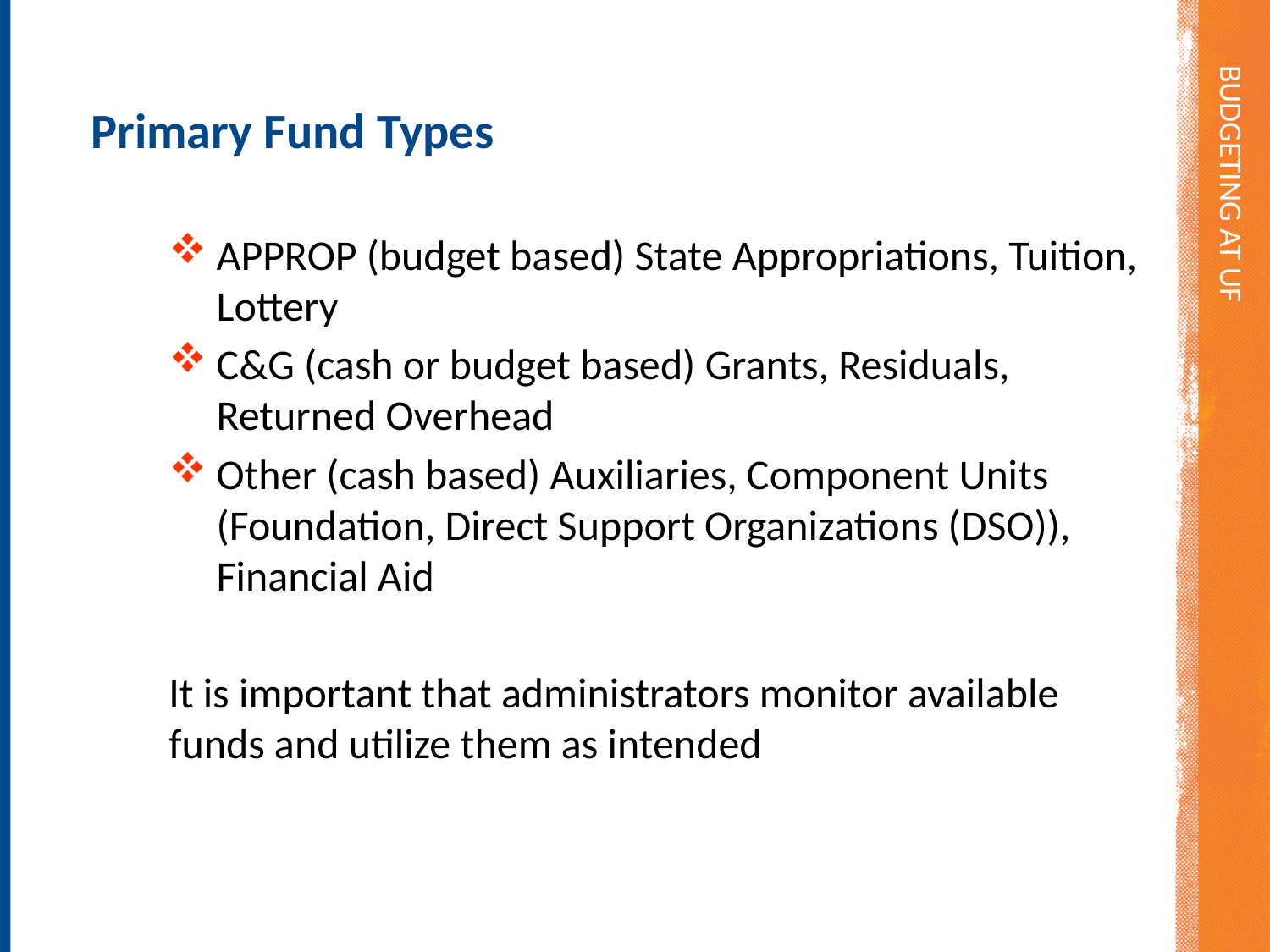

Budgeting at UF
Primary Fund Types
APPROP (budget based) State Appropriations, Tuition, Lottery
C&G (cash or budget based) Grants, Residuals, Returned Overhead
Other (cash based) Auxiliaries, Component Units (Foundation, Direct Support Organizations (DSO)), Financial Aid

It is important that administrators monitor available funds and utilize them as intended